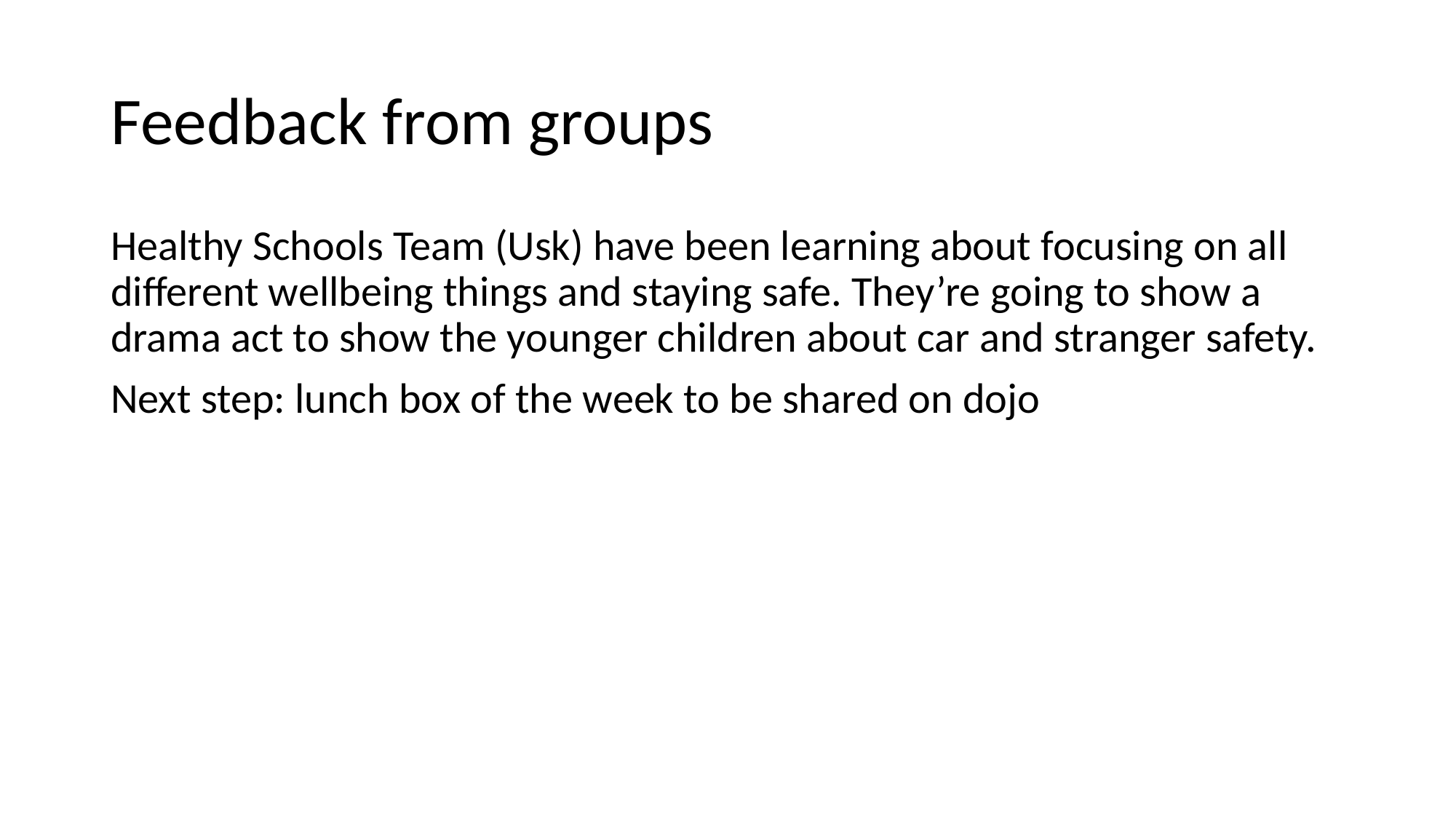

# Feedback from groups
Healthy Schools Team (Usk) have been learning about focusing on all different wellbeing things and staying safe. They’re going to show a drama act to show the younger children about car and stranger safety.
Next step: lunch box of the week to be shared on dojo